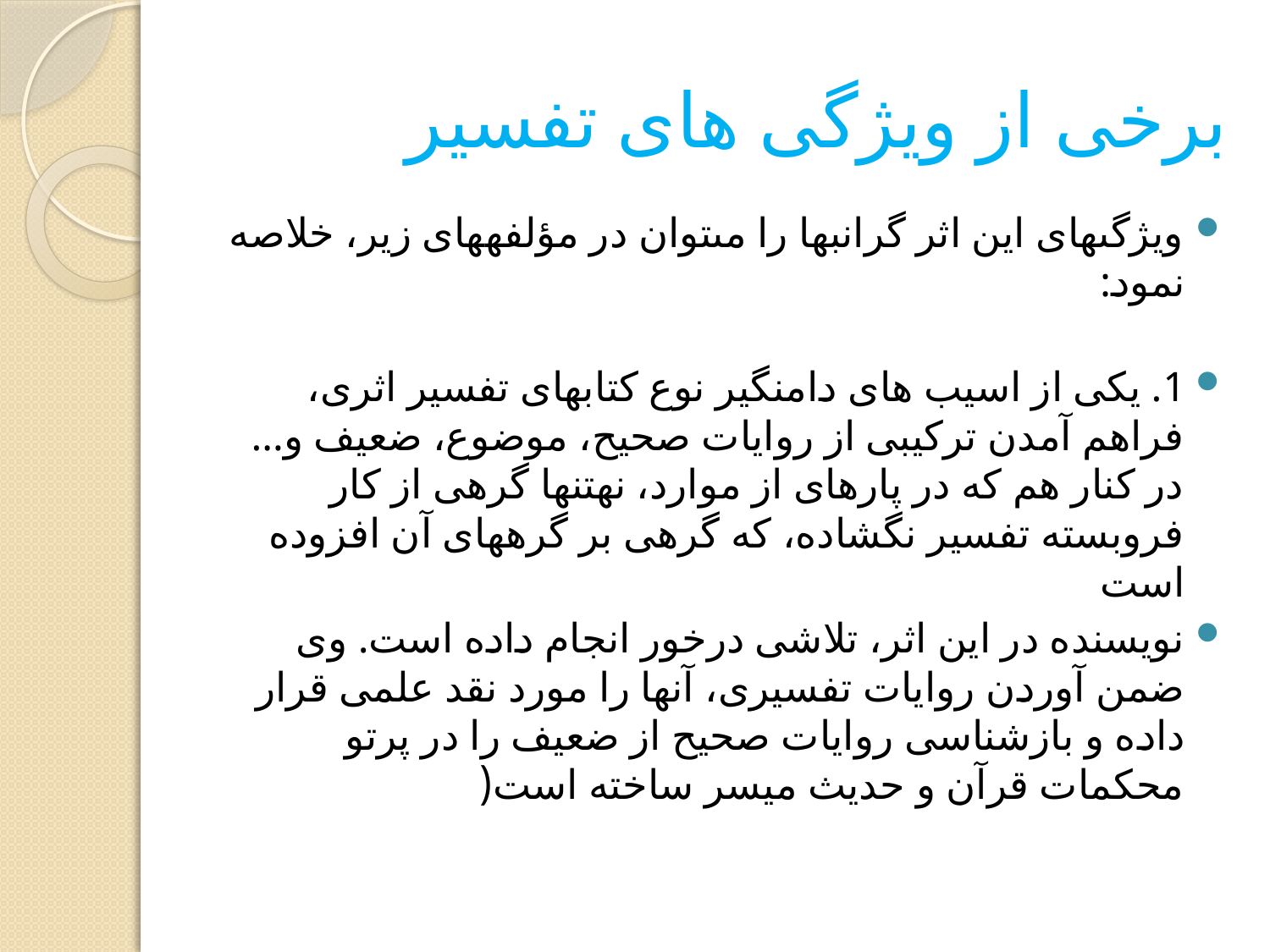

# برخی از ویژگی های تفسیر
ويژگى‏هاى اين اثر گران‏بها را مى‏توان در مؤلفه‏هاى زير، خلاصه نمود:
1. يكى از اسیب های دامنگير نوع كتاب‏هاى تفسير اثرى، فراهم آمدن تركيبى از روايات صحيح، موضوع، ضعيف و... در كنار هم كه در پاره‏اى از موارد، نه‏تنها گرهى از كار فروبسته تفسير نگشاده، كه گرهى بر گره‏هاى آن افزوده است
نويسنده در اين اثر، تلاشى درخور انجام داده است. وى ضمن آوردن روايات تفسيرى، آنها را مورد نقد علمى قرار داده و بازشناسى روايات صحيح از ضعيف را در پرتو محكمات قرآن و حديث ميسر ساخته است(